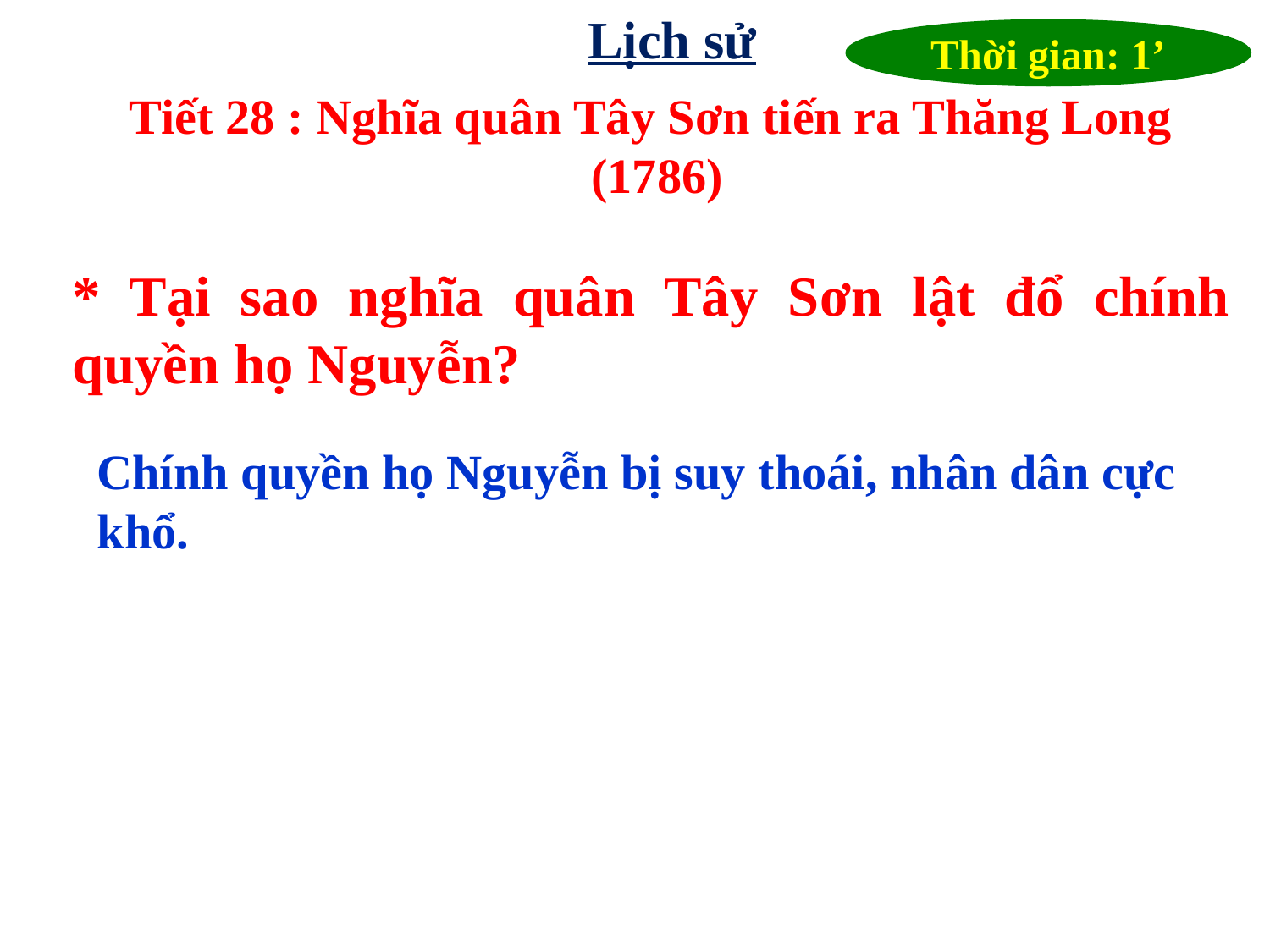

Lịch sử
Thời gian: 1’
Tiết 28 : Nghĩa quân Tây Sơn tiến ra Thăng Long
 (1786)
* Tại sao nghĩa quân Tây Sơn lật đổ chính quyền họ Nguyễn?
Chính quyền họ Nguyễn bị suy thoái, nhân dân cực khổ.